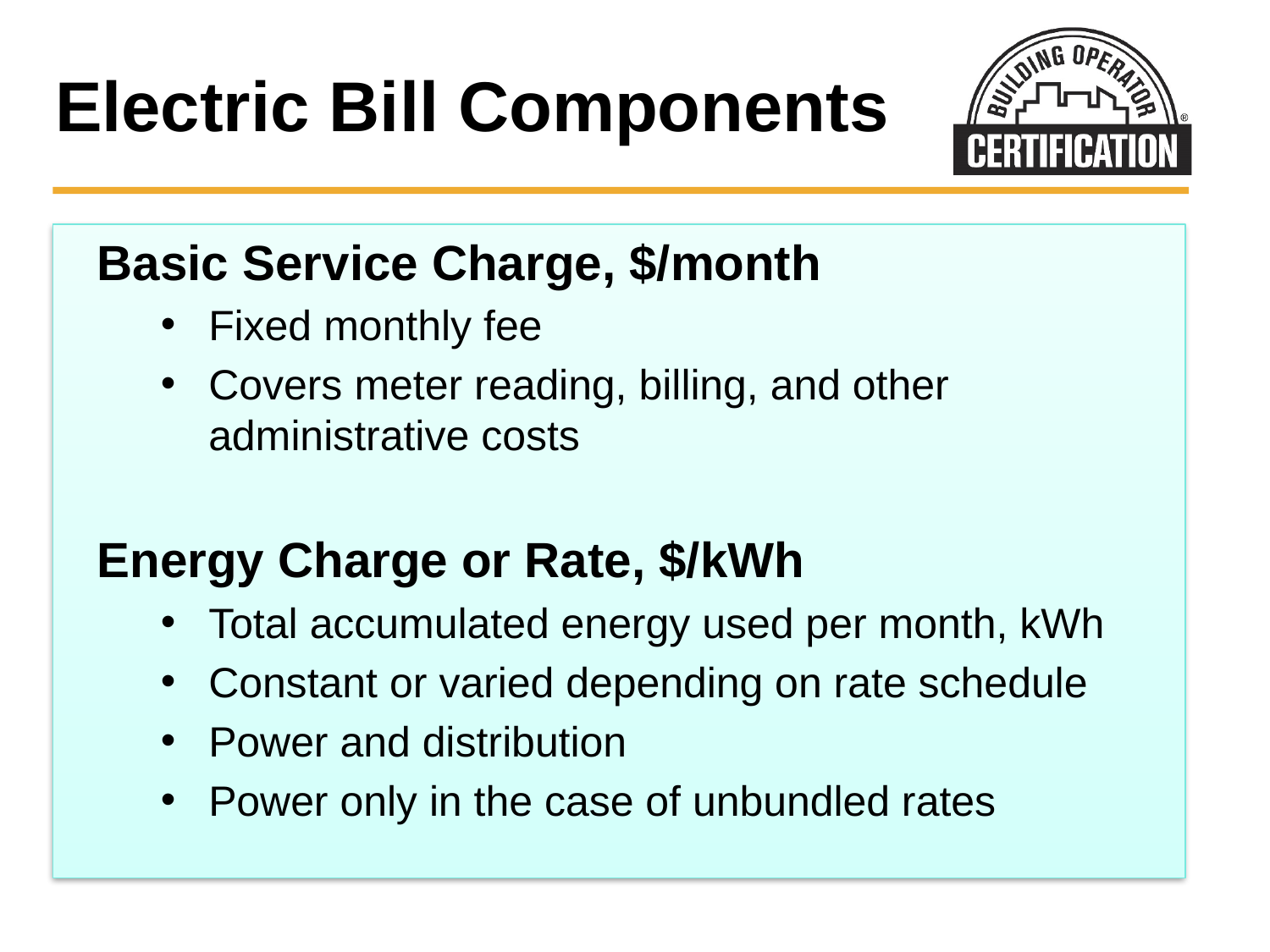

# Electric Bill Components
Basic Service Charge, $/month
Fixed monthly fee
Covers meter reading, billing, and other administrative costs

Energy Charge or Rate, $/kWh
Total accumulated energy used per month, kWh
Constant or varied depending on rate schedule
Power and distribution
Power only in the case of unbundled rates